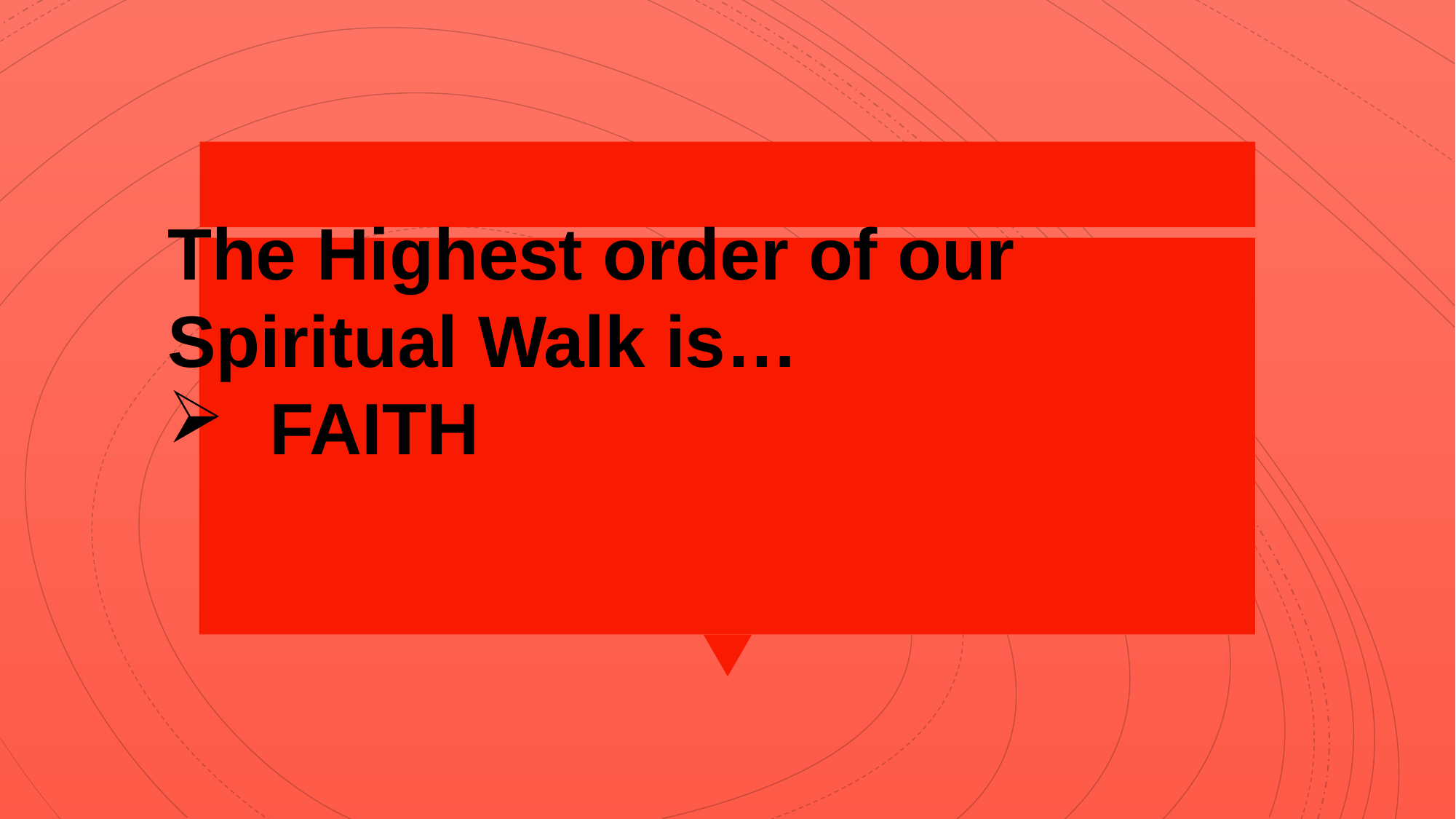

The Highest order of our Spiritual Walk is…
 FAITH